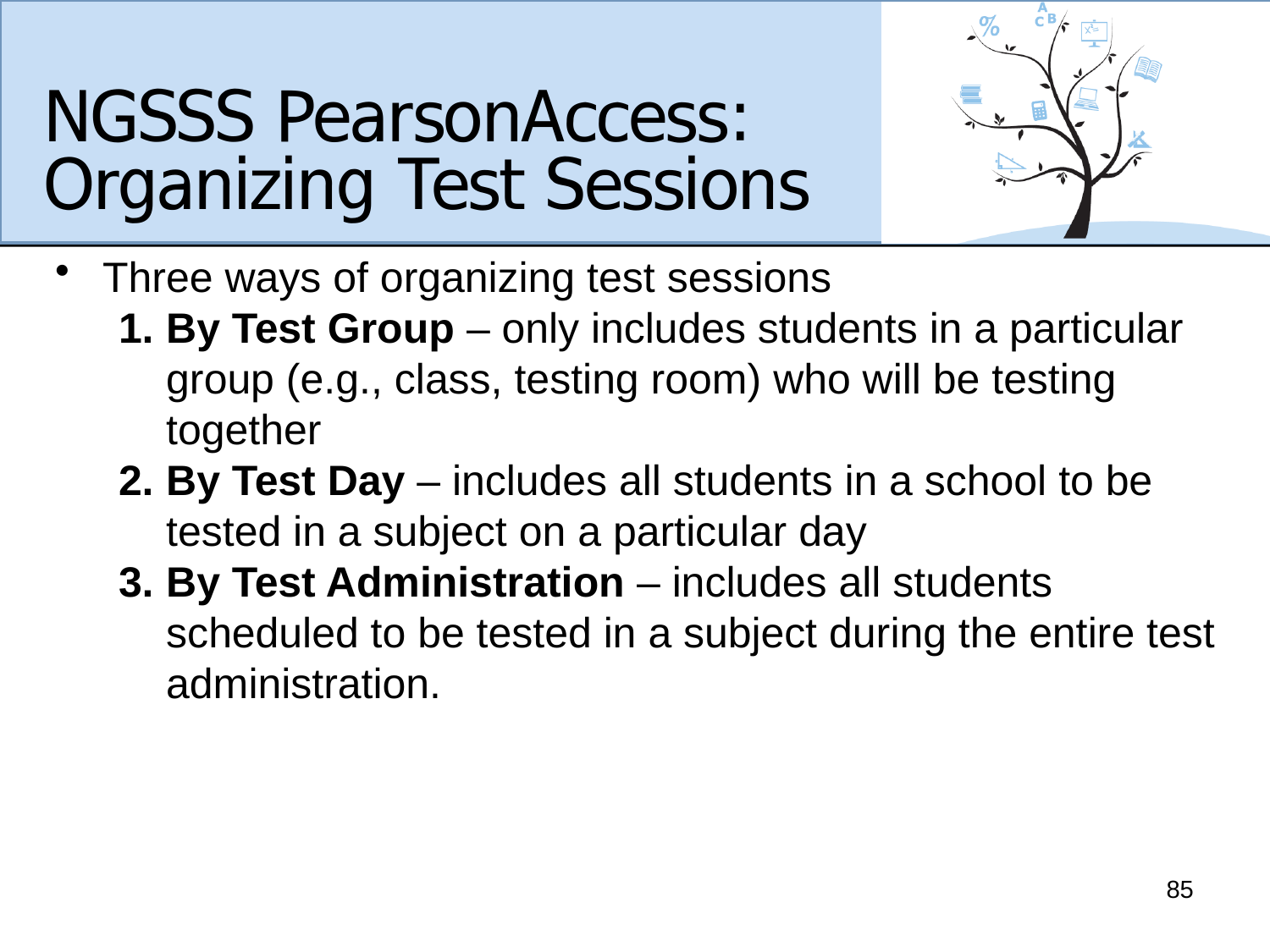

# NGSSS PearsonAccess: Organizing Test Sessions
Three ways of organizing test sessions
By Test Group – only includes students in a particular group (e.g., class, testing room) who will be testing together
2. 	By Test Day – includes all students in a school to be tested in a subject on a particular day
3.	By Test Administration – includes all students scheduled to be tested in a subject during the entire test administration.

85